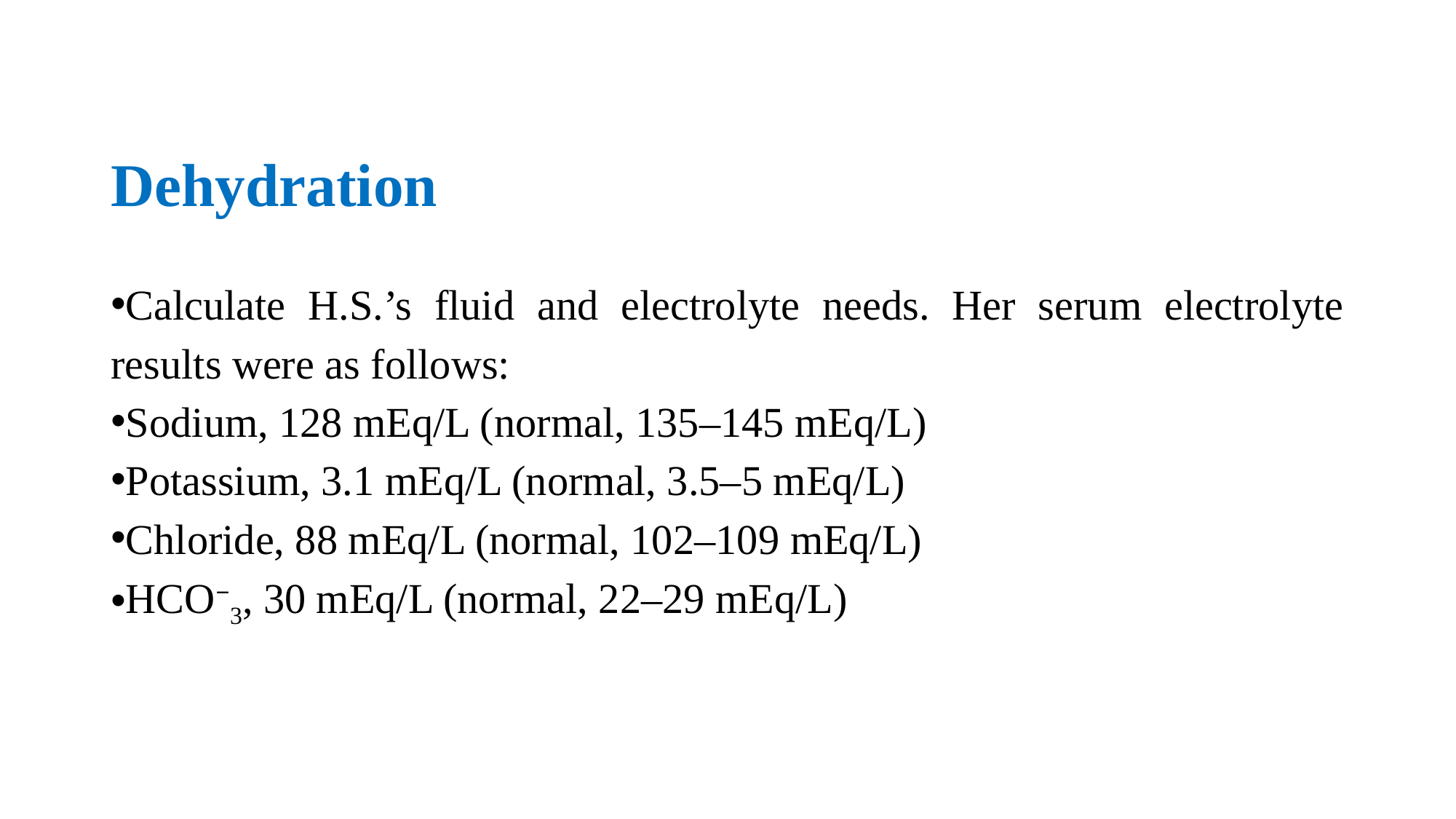

# Dehydration
Calculate H.S.’s fluid and electrolyte needs. Her serum electrolyte results were as follows:
Sodium, 128 mEq/L (normal, 135–145 mEq/L)
Potassium, 3.1 mEq/L (normal, 3.5–5 mEq/L)
Chloride, 88 mEq/L (normal, 102–109 mEq/L)
HCO−3, 30 mEq/L (normal, 22–29 mEq/L)